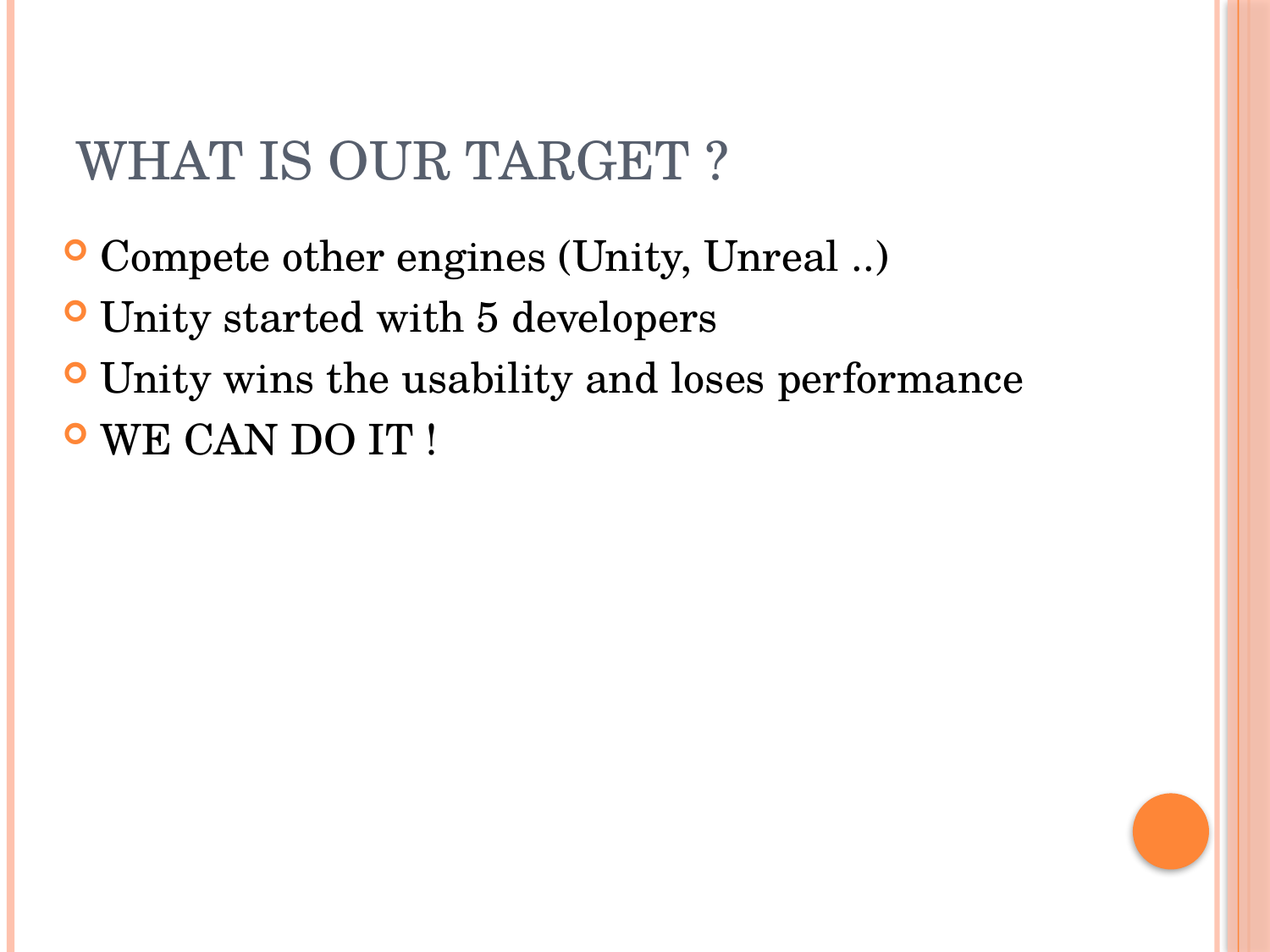

# What is our target ?
Compete other engines (Unity, Unreal ..)
Unity started with 5 developers
Unity wins the usability and loses performance
WE CAN DO IT !